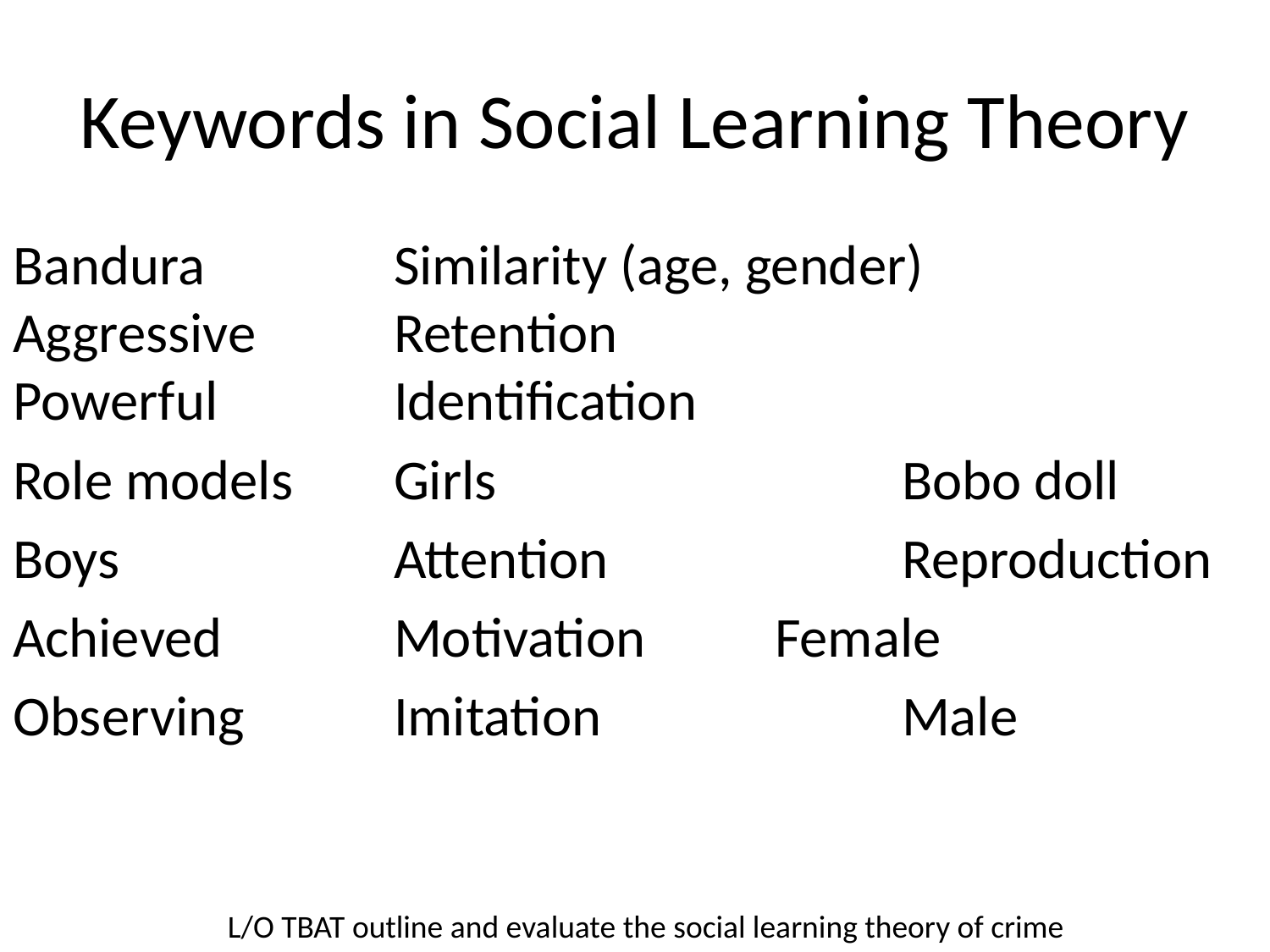

# Keywords in Social Learning Theory
Bandura		Similarity (age, gender)
Aggressive		Retention
Powerful		Identification
Role models	Girls				Bobo doll
Boys			Attention			Reproduction
Achieved		Motivation		Female
Observing		Imitation			Male